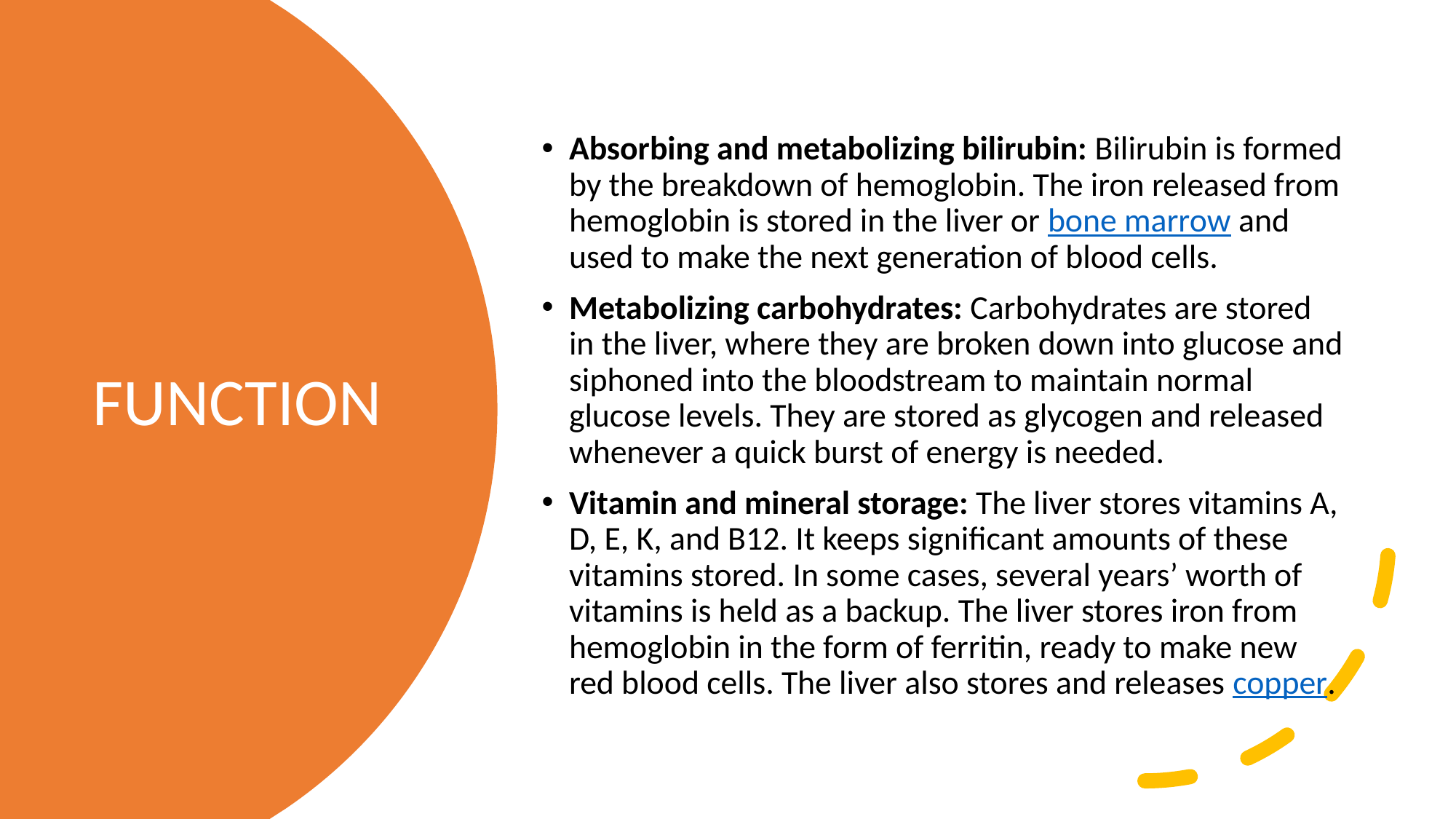

Absorbing and metabolizing bilirubin: Bilirubin is formed by the breakdown of hemoglobin. The iron released from hemoglobin is stored in the liver or bone marrow and used to make the next generation of blood cells.
Metabolizing carbohydrates: Carbohydrates are stored in the liver, where they are broken down into glucose and siphoned into the bloodstream to maintain normal glucose levels. They are stored as glycogen and released whenever a quick burst of energy is needed.
Vitamin and mineral storage: The liver stores vitamins A, D, E, K, and B12. It keeps significant amounts of these vitamins stored. In some cases, several years’ worth of vitamins is held as a backup. The liver stores iron from hemoglobin in the form of ferritin, ready to make new red blood cells. The liver also stores and releases copper.

# FUNCTION